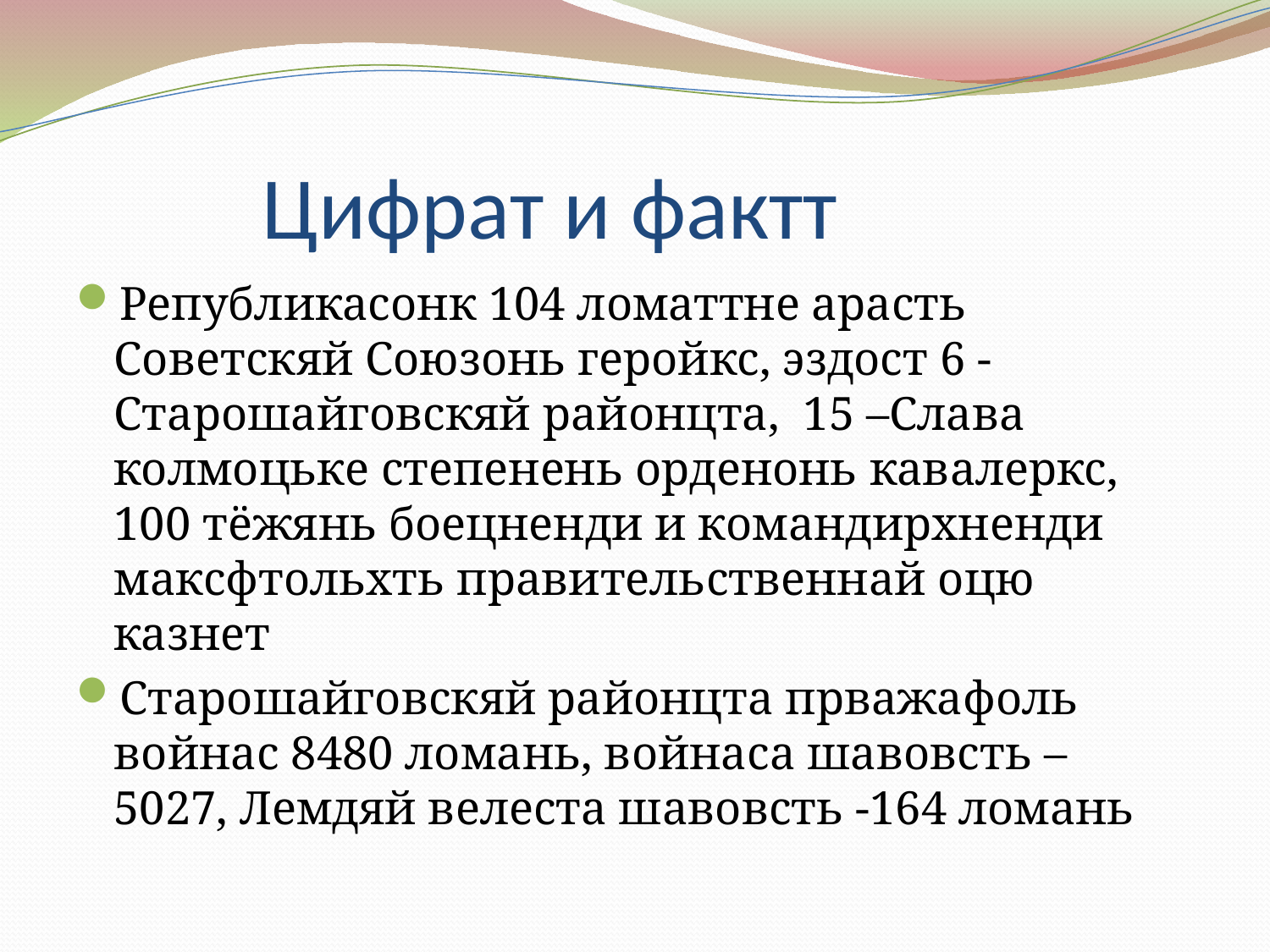

# Цифрат и фактт
Републикасонк 104 ломаттне арасть Советскяй Союзонь геройкс, эздост 6 - Старошайговскяй районцта,  15 –Слава колмоцьке степенень орденонь кавалеркс, 100 тёжянь боецненди и командирхненди максфтольхть правительственнай оцю казнет
Старошайговскяй районцта прважафоль  войнас 8480 ломань, войнаса шавовсть – 5027, Лемдяй велеста шавовсть -164 ломань